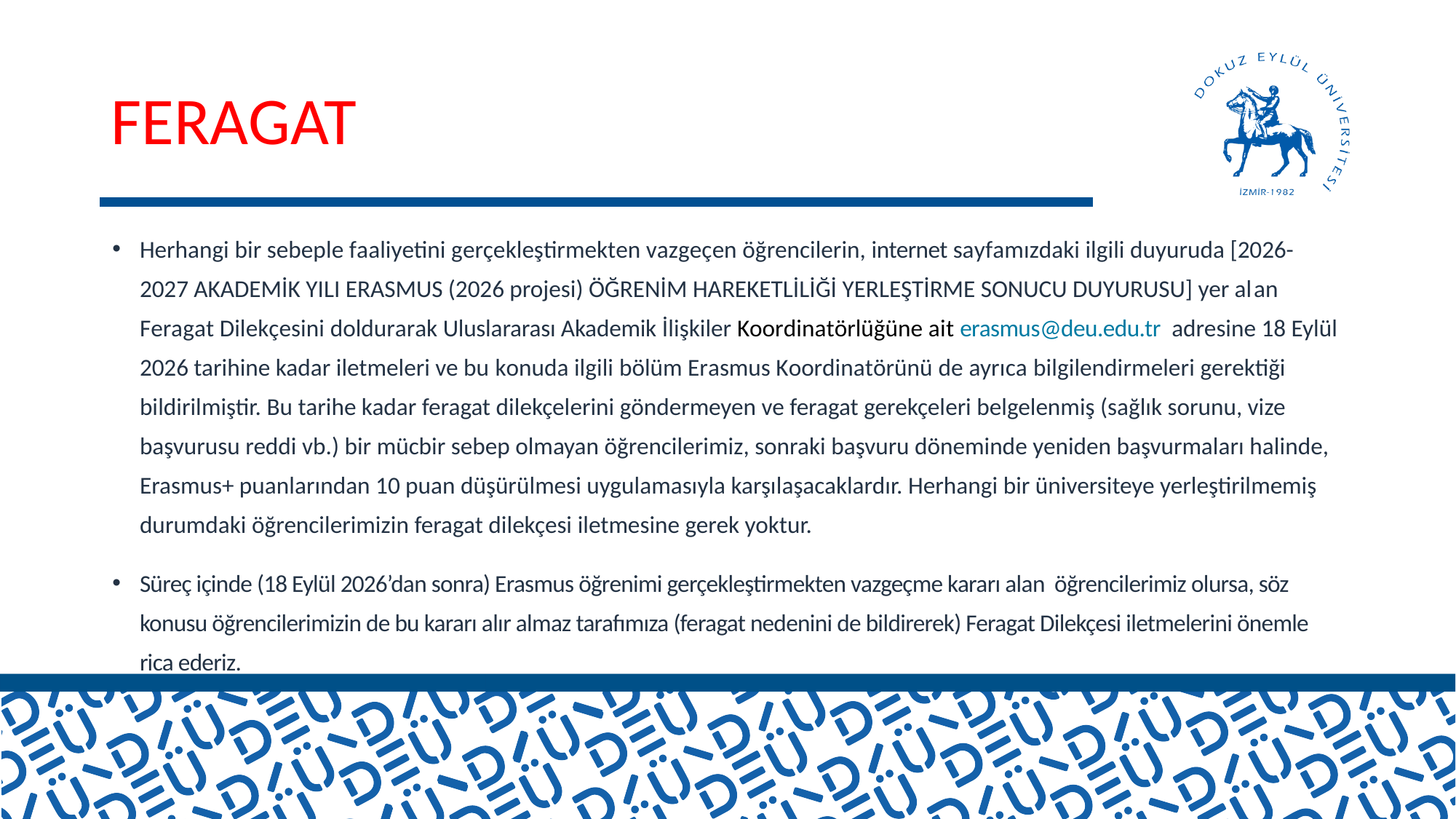

# FERAGAT
Herhangi bir sebeple faaliyetini gerçekleştirmekten vazgeçen öğrencilerin, internet sayfamızdaki ilgili duyuruda [2026-2027 AKADEMİK YILI ERASMUS (2026 projesi) ÖĞRENİM HAREKETLİLİĞİ YERLEŞTİRME SONUCU DUYURUSU] yer alan Feragat Dilekçesini doldurarak Uluslararası Akademik İlişkiler Koordinatörlüğüne ait erasmus@deu.edu.tr  adresine 18 Eylül 2026 tarihine kadar iletmeleri ve bu konuda ilgili bölüm Erasmus Koordinatörünü de ayrıca bilgilendirmeleri gerektiği bildirilmiştir. Bu tarihe kadar feragat dilekçelerini göndermeyen ve feragat gerekçeleri belgelenmiş (sağlık sorunu, vize başvurusu reddi vb.) bir mücbir sebep olmayan öğrencilerimiz, sonraki başvuru döneminde yeniden başvurmaları halinde, Erasmus+ puanlarından 10 puan düşürülmesi uygulamasıyla karşılaşacaklardır. Herhangi bir üniversiteye yerleştirilmemiş durumdaki öğrencilerimizin feragat dilekçesi iletmesine gerek yoktur.

Süreç içinde (18 Eylül 2026’dan sonra) Erasmus öğrenimi gerçekleştirmekten vazgeçme kararı alan  öğrencilerimiz olursa, söz konusu öğrencilerimizin de bu kararı alır almaz tarafımıza (feragat nedenini de bildirerek) Feragat Dilekçesi iletmelerini önemle rica ederiz.